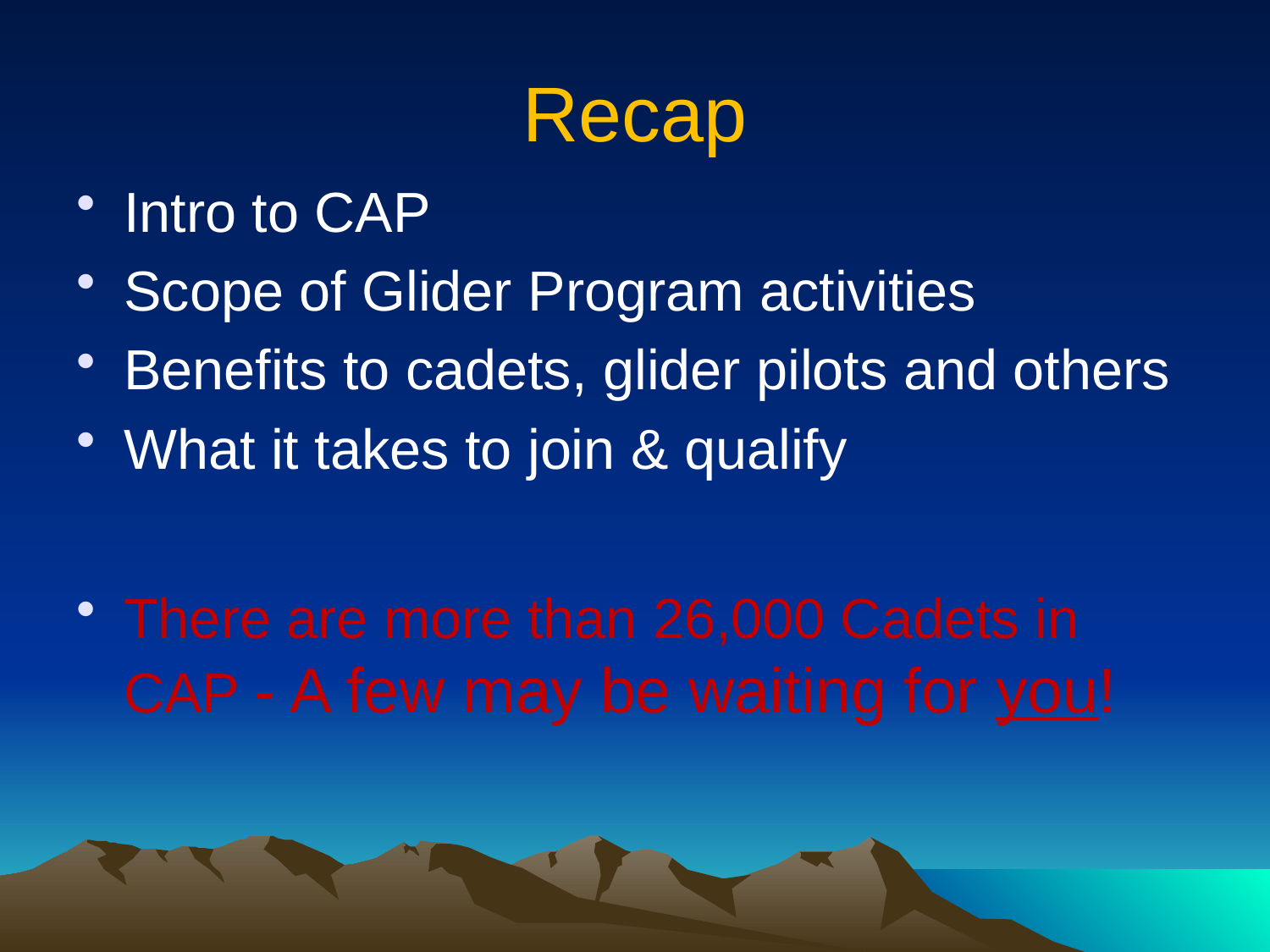

# Recap
Intro to CAP
Scope of Glider Program activities
Benefits to cadets, glider pilots and others
What it takes to join & qualify

There are more than 26,000 Cadets in CAP - A few may be waiting for you!